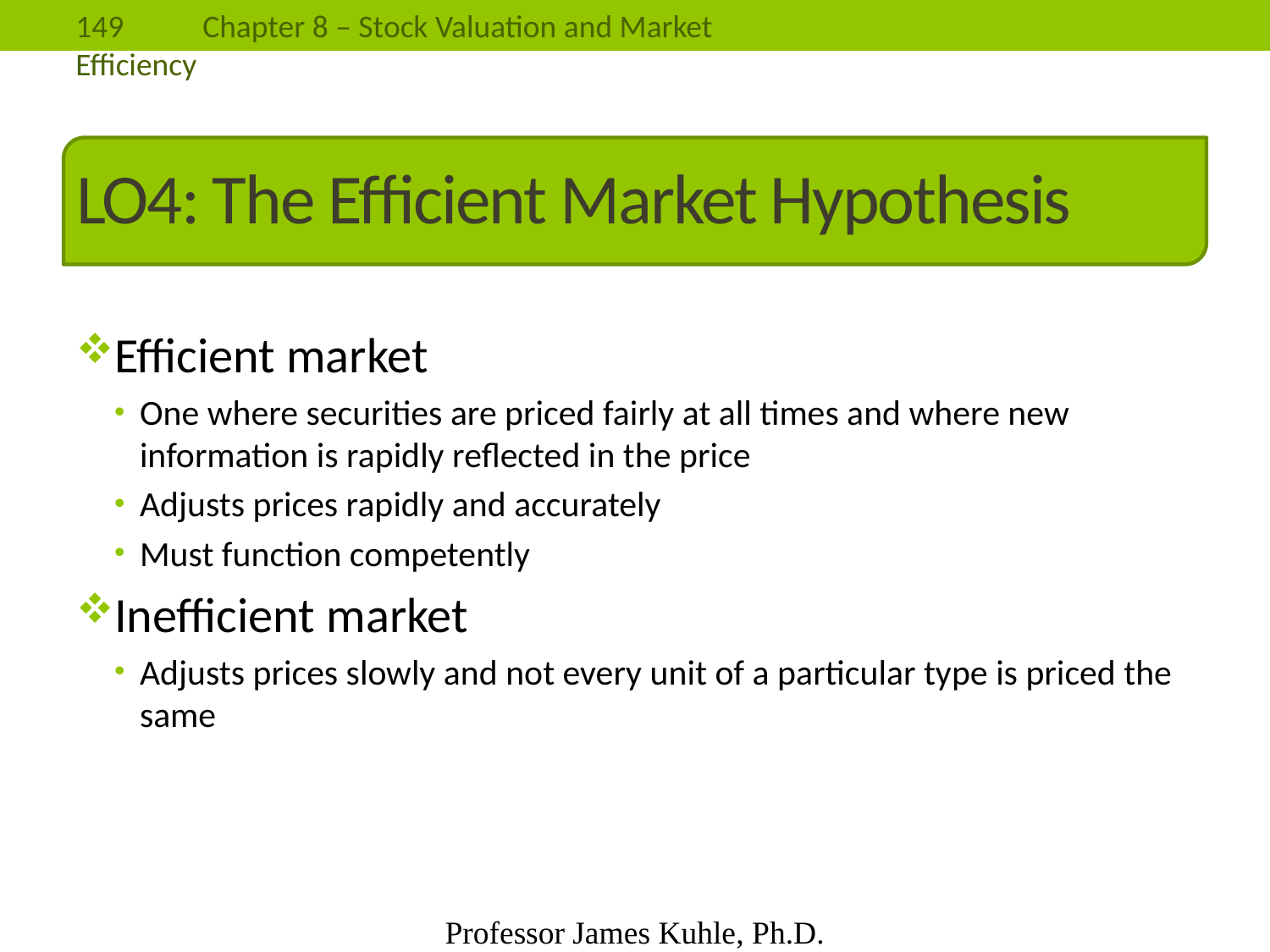

# LO4: The Efficient Market Hypothesis
Efficient market
One where securities are priced fairly at all times and where new information is rapidly reflected in the price
Adjusts prices rapidly and accurately
Must function competently
Inefficient market
Adjusts prices slowly and not every unit of a particular type is priced the same

Professor James Kuhle, Ph.D.